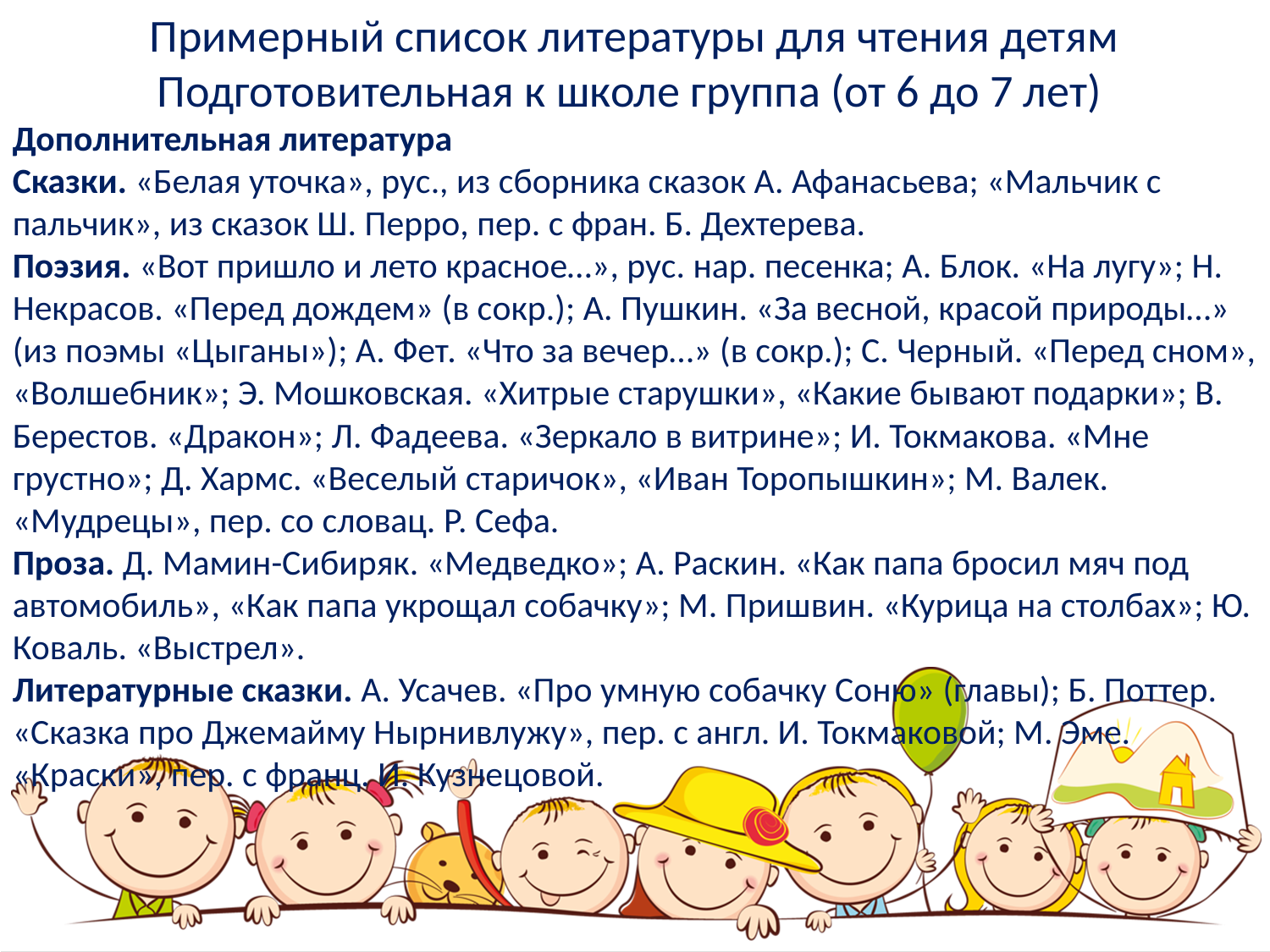

Примерный список литературы для чтения детям
Подготовительная к школе группа (от 6 до 7 лет)
Дополнительная литература
Сказки. «Белая уточка», рус., из сборника сказок А. Афанасьева; «Мальчик с пальчик», из сказок Ш. Перро, пер. с фран. Б. Дехтерева.
Поэзия. «Вот пришло и лето красное…», рус. нар. песенка; А. Блок. «На лугу»; Н. Некрасов. «Перед дождем» (в сокр.); А. Пушкин. «За весной, красой природы…» (из поэмы «Цыганы»); А. Фет. «Что за вечер…» (в сокр.); С. Черный. «Перед сном», «Волшебник»; Э. Мошковская. «Хитрые старушки», «Какие бывают подарки»; В. Берестов. «Дракон»; Л. Фадеева. «Зеркало в витрине»; И. Токмакова. «Мне грустно»; Д. Хармс. «Веселый старичок», «Иван Торопышкин»; М. Валек. «Мудрецы», пер. со словац. Р. Сефа.
Проза. Д. Мамин-Сибиряк. «Медведко»; А. Раскин. «Как папа бросил мяч под автомобиль», «Как папа укрощал собачку»; М. Пришвин. «Курица на столбах»; Ю. Коваль. «Выстрел».
Литературные сказки. А. Усачев. «Про умную собачку Соню» (главы); Б. Поттер. «Сказка про Джемайму Нырнивлужу», пер. с англ. И. Токмаковой; М. Эме. «Краски», пер. с франц. И. Кузнецовой.